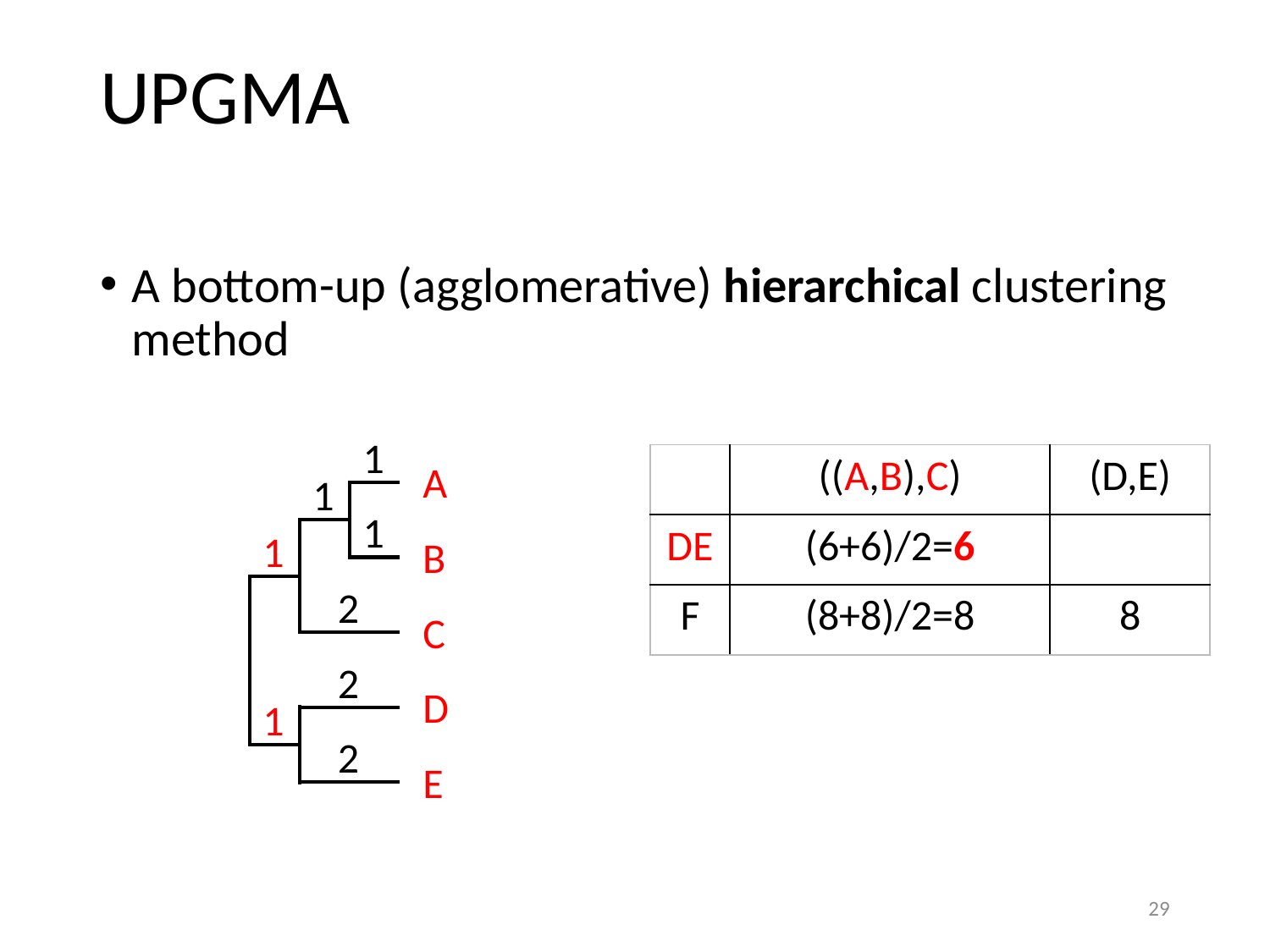

# UPGMA
A bottom-up (agglomerative) hierarchical clustering method
1
A
1
B
1
2
C
1
2
D
2
E
1
|  | ((A,B),C) | (D,E) |
| --- | --- | --- |
| DE | (6+6)/2=6 |  |
| F | (8+8)/2=8 | 8 |
29